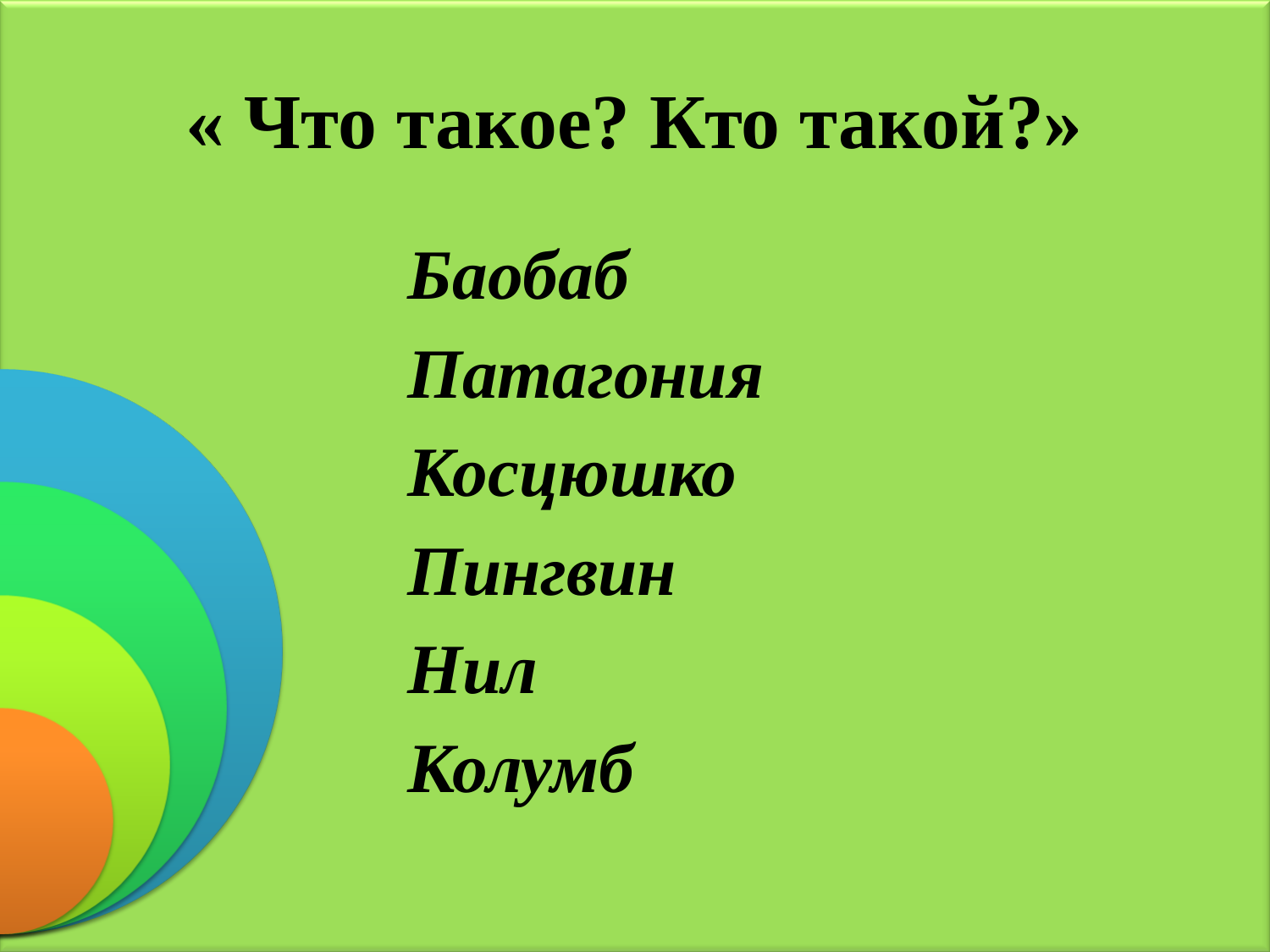

# « Что такое? Кто такой?»
Баобаб
Патагония
Косцюшко
Пингвин
Нил
Колумб